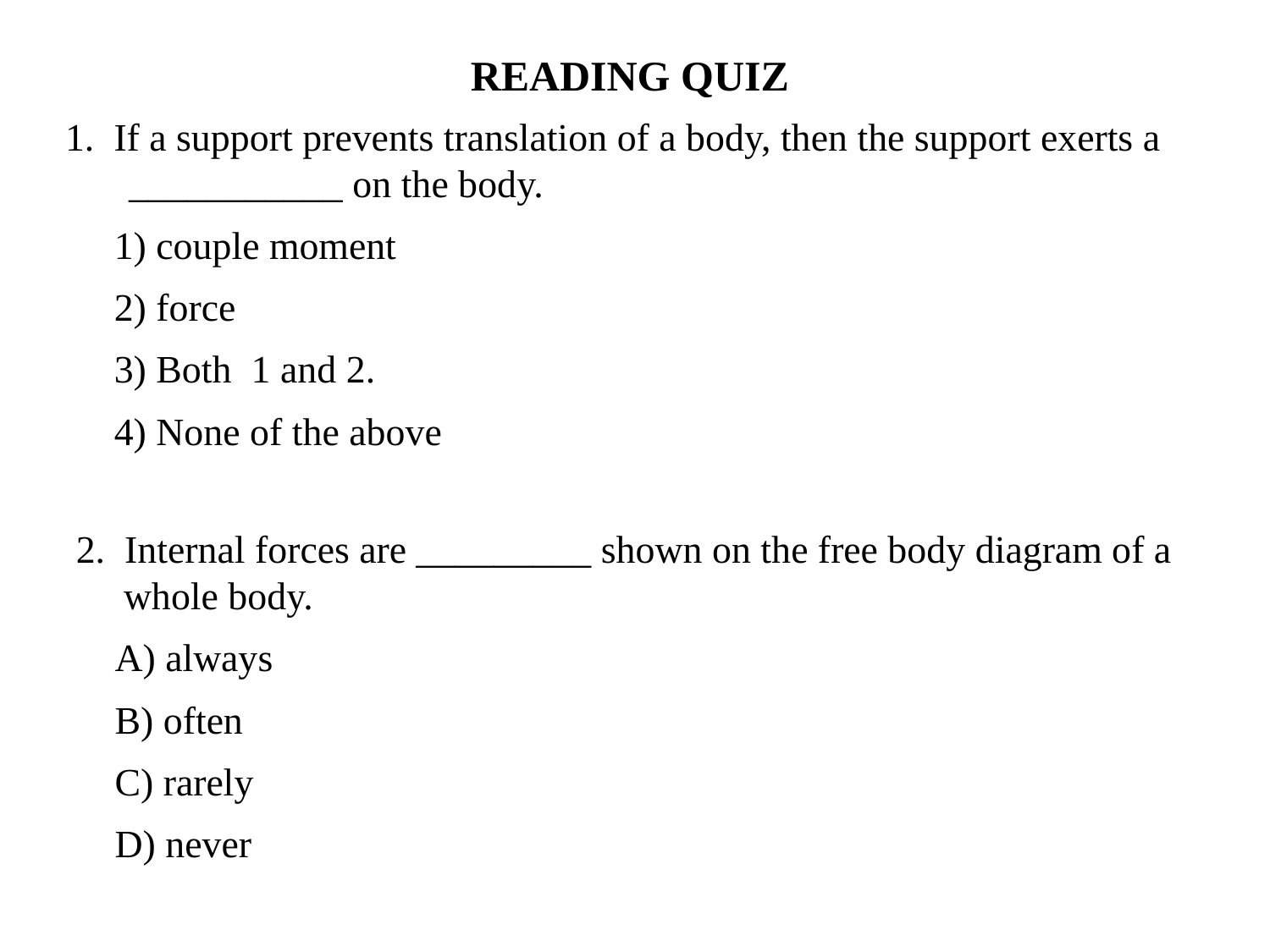

READING QUIZ
1.  If a support prevents translation of a body, then the support exerts a ___________ on the body.
     1) couple moment
     2) force
     3) Both  1 and 2.
     4) None of the above
2.  Internal forces are _________ shown on the free body diagram of a whole body.
    A) always
    B) often
    C) rarely
    D) never